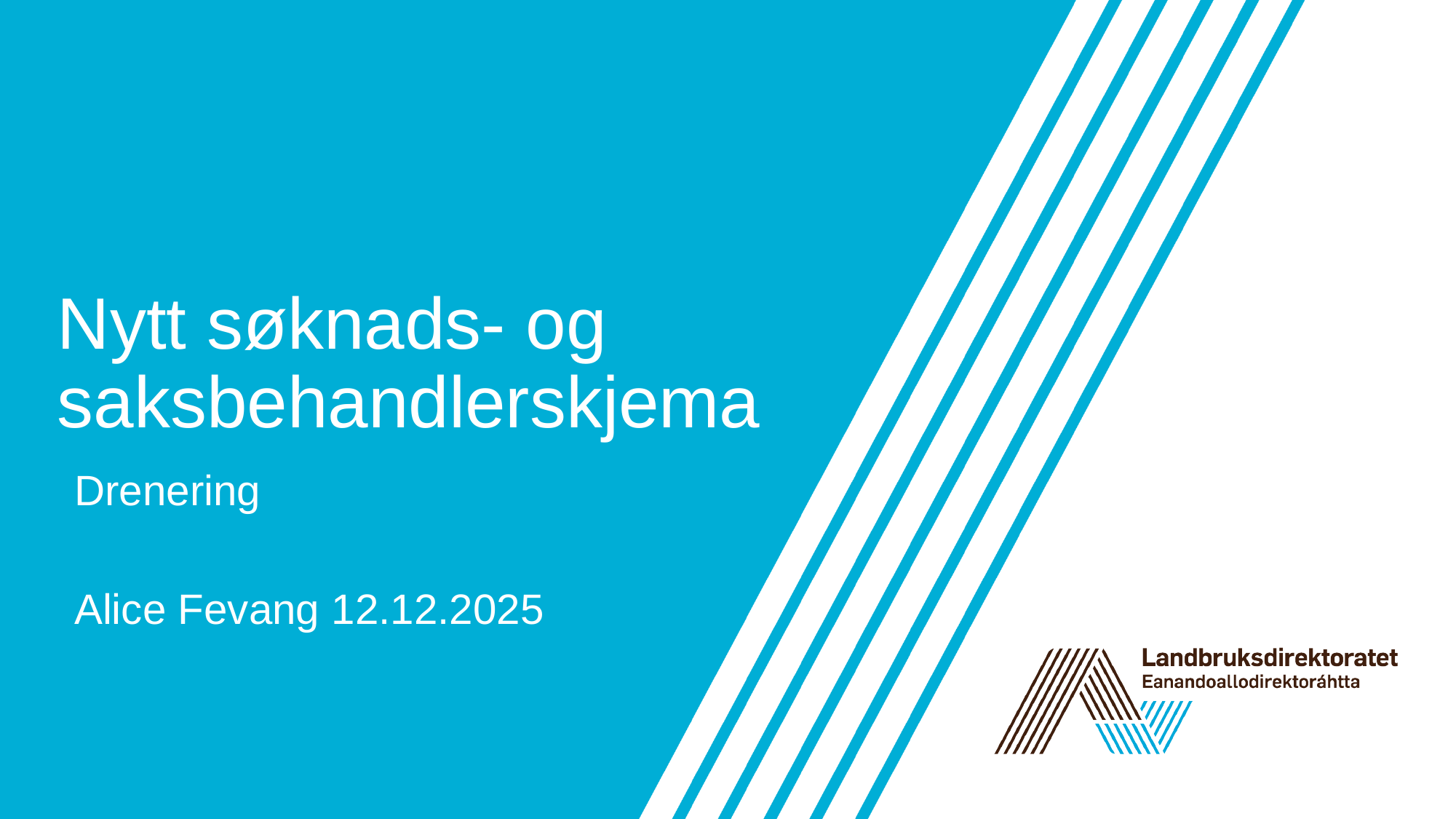

# Nytt søknads- og saksbehandlerskjema
Drenering
Alice Fevang 12.12.2025